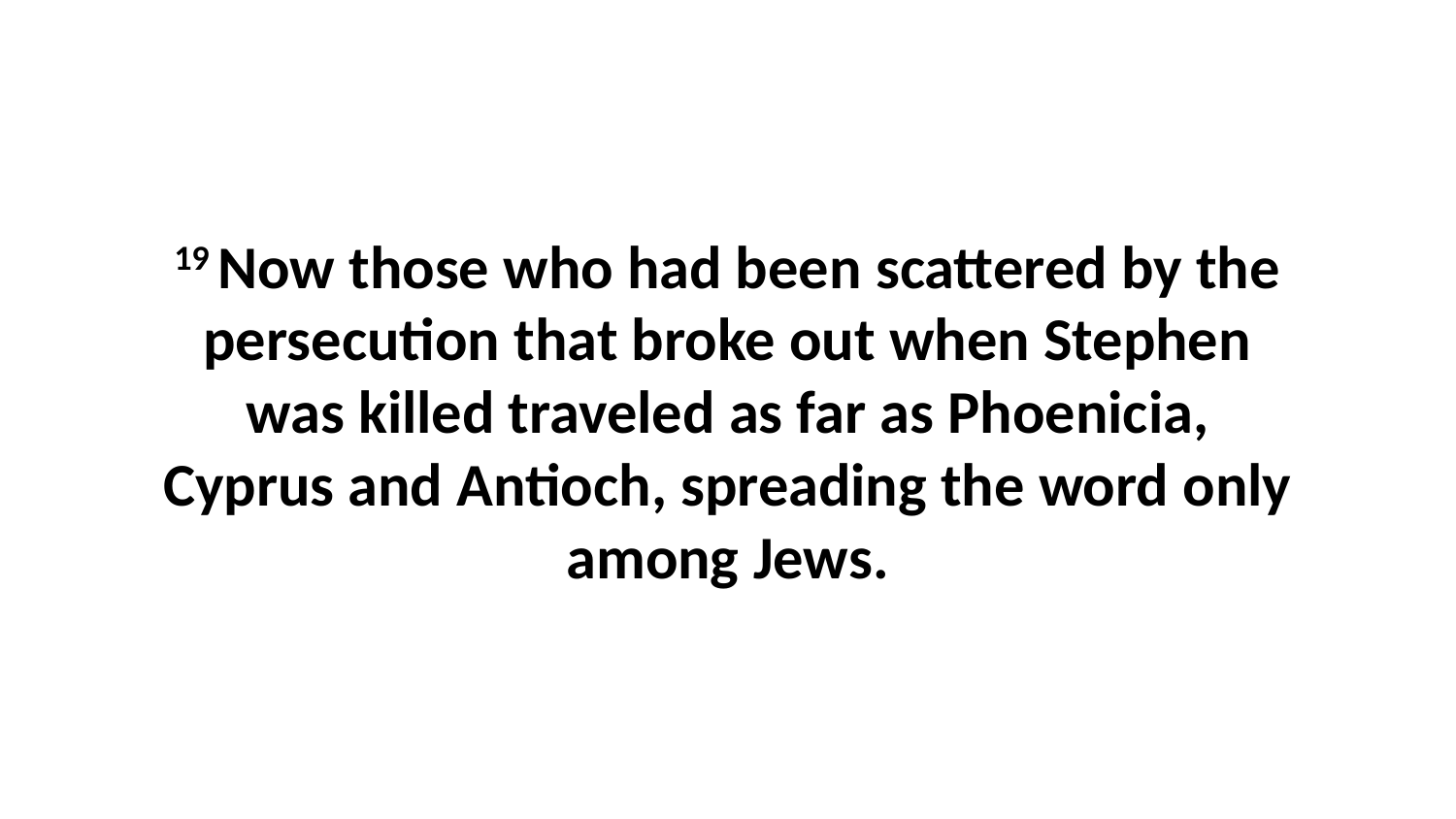

19 Now those who had been scattered by the persecution that broke out when Stephen was killed traveled as far as Phoenicia, Cyprus and Antioch, spreading the word only among Jews.